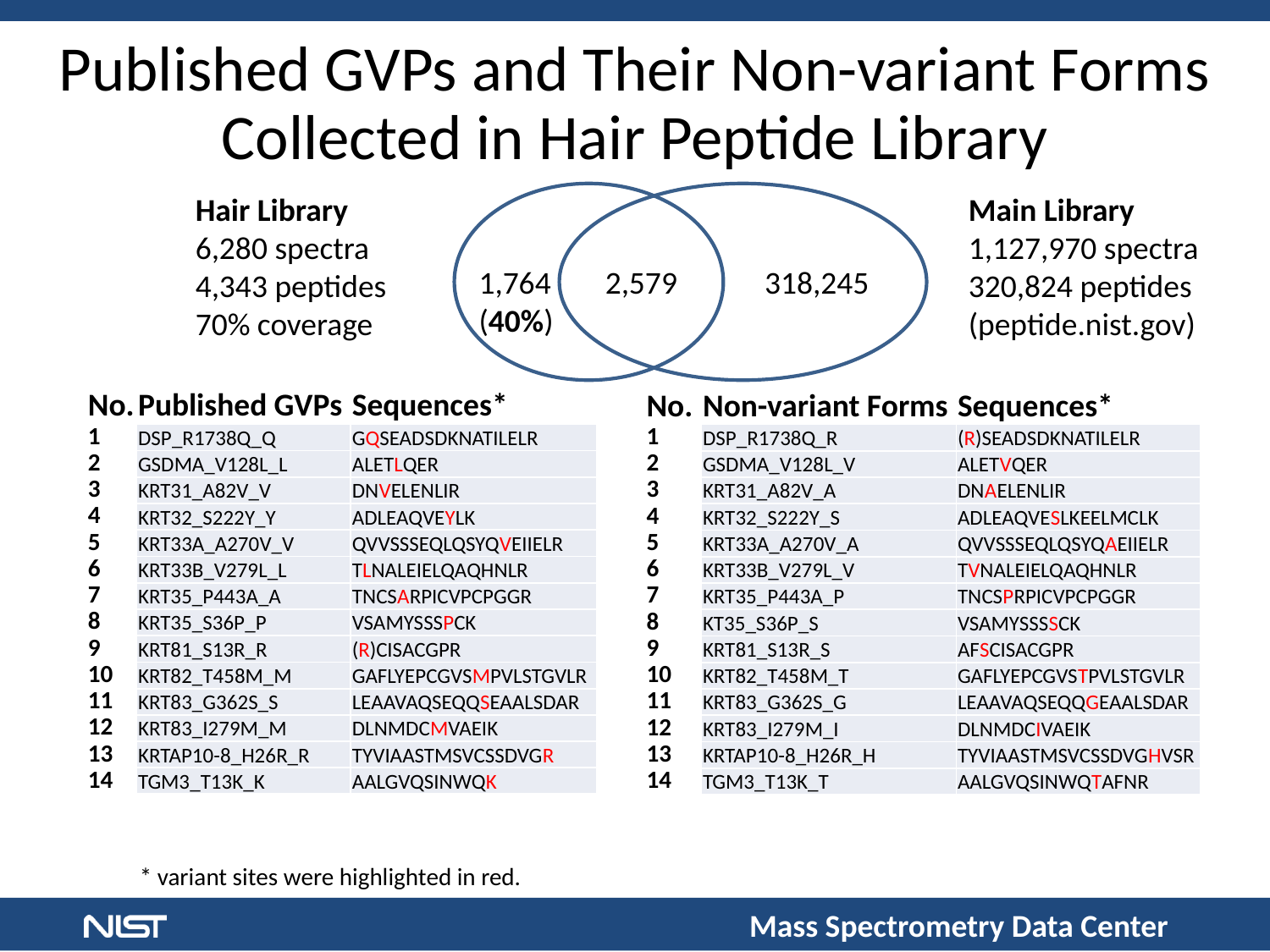

Published GVPs and Their Non-variant Forms Collected in Hair Peptide Library
Hair Library
6,280 spectra
4,343 peptides
70% coverage

Main Library
1,127,970 spectra
320,824 peptides
(peptide.nist.gov)
1,764
(40%)
2,579
318,245
| No. | Published GVPs | Sequences\* |
| --- | --- | --- |
| 1 | DSP\_R1738Q\_Q | GQSEADSDKNATILELR |
| 2 | GSDMA\_V128L\_L | ALETLQER |
| 3 | KRT31\_A82V\_V | DNVELENLIR |
| 4 | KRT32\_S222Y\_Y | ADLEAQVEYLK |
| 5 | KRT33A\_A270V\_V | QVVSSSEQLQSYQVEIIELR |
| 6 | KRT33B\_V279L\_L | TLNALEIELQAQHNLR |
| 7 | KRT35\_P443A\_A | TNCSARPICVPCPGGR |
| 8 | KRT35\_S36P\_P | VSAMYSSSPCK |
| 9 | KRT81\_S13R\_R | (R)CISACGPR |
| 10 | KRT82\_T458M\_M | GAFLYEPCGVSMPVLSTGVLR |
| 11 | KRT83\_G362S\_S | LEAAVAQSEQQSEAALSDAR |
| 12 | KRT83\_I279M\_M | DLNMDCMVAEIK |
| 13 | KRTAP10-8\_H26R\_R | TYVIAASTMSVCSSDVGR |
| 14 | TGM3\_T13K\_K | AALGVQSINWQK |
| No. | Non-variant Forms | Sequences\* |
| --- | --- | --- |
| 1 | DSP\_R1738Q\_R | (R)SEADSDKNATILELR |
| 2 | GSDMA\_V128L\_V | ALETVQER |
| 3 | KRT31\_A82V\_A | DNAELENLIR |
| 4 | KRT32\_S222Y\_S | ADLEAQVESLKEELMCLK |
| 5 | KRT33A\_A270V\_A | QVVSSSEQLQSYQAEIIELR |
| 6 | KRT33B\_V279L\_V | TVNALEIELQAQHNLR |
| 7 | KRT35\_P443A\_P | TNCSPRPICVPCPGGR |
| 8 | KT35\_S36P\_S | VSAMYSSSSCK |
| 9 | KRT81\_S13R\_S | AFSCISACGPR |
| 10 | KRT82\_T458M\_T | GAFLYEPCGVSTPVLSTGVLR |
| 11 | KRT83\_G362S\_G | LEAAVAQSEQQGEAALSDAR |
| 12 | KRT83\_I279M\_I | DLNMDCIVAEIK |
| 13 | KRTAP10-8\_H26R\_H | TYVIAASTMSVCSSDVGHVSR |
| 14 | TGM3\_T13K\_T | AALGVQSINWQTAFNR |
* variant sites were highlighted in red.